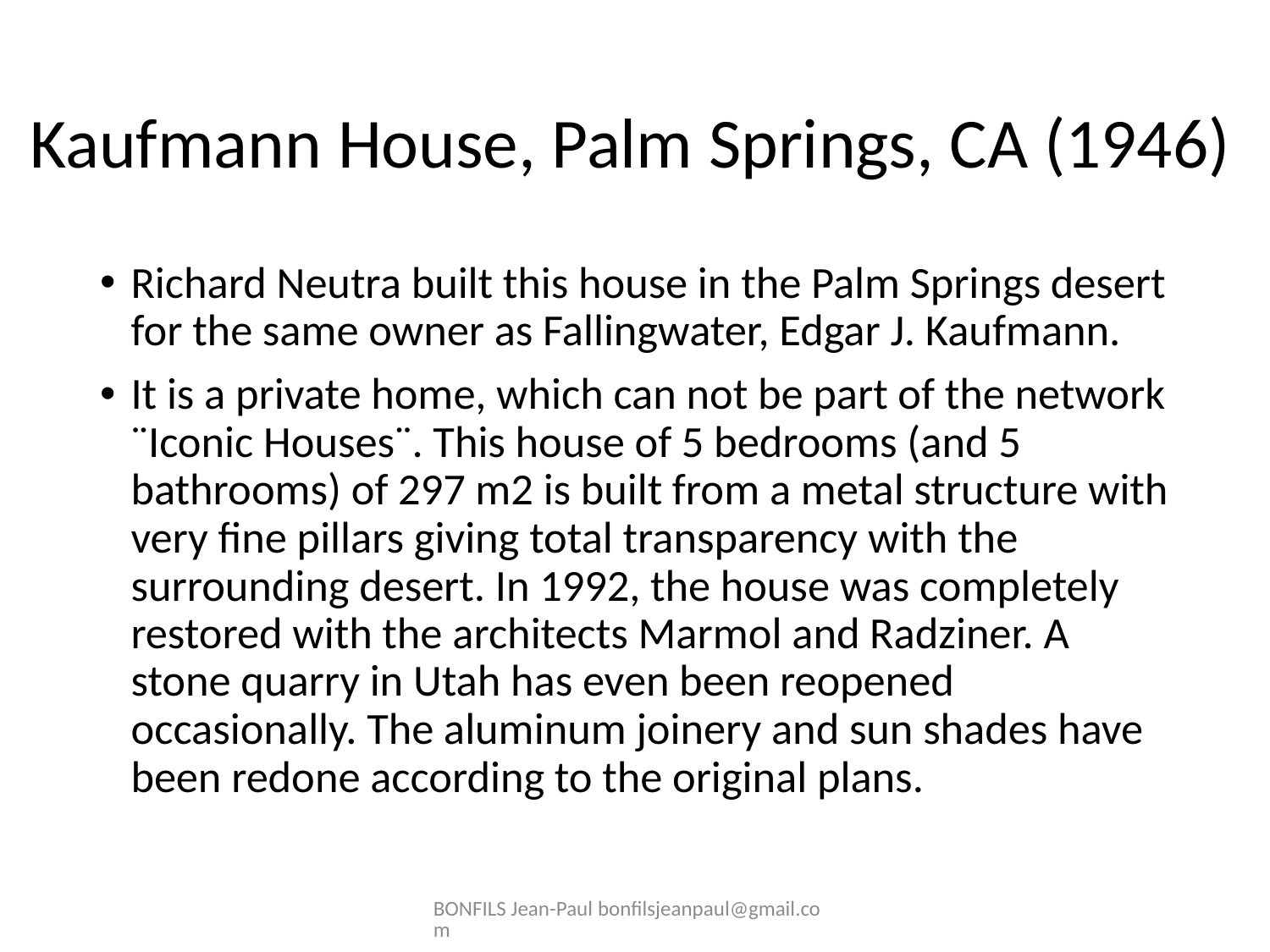

# Kaufmann House, Palm Springs, CA (1946)
Richard Neutra built this house in the Palm Springs desert for the same owner as Fallingwater, Edgar J. Kaufmann.
It is a private home, which can not be part of the network ¨Iconic Houses¨. This house of 5 bedrooms (and 5 bathrooms) of 297 m2 is built from a metal structure with very fine pillars giving total transparency with the surrounding desert. In 1992, the house was completely restored with the architects Marmol and Radziner. A stone quarry in Utah has even been reopened occasionally. The aluminum joinery and sun shades have been redone according to the original plans.

BONFILS Jean-Paul bonfilsjeanpaul@gmail.com